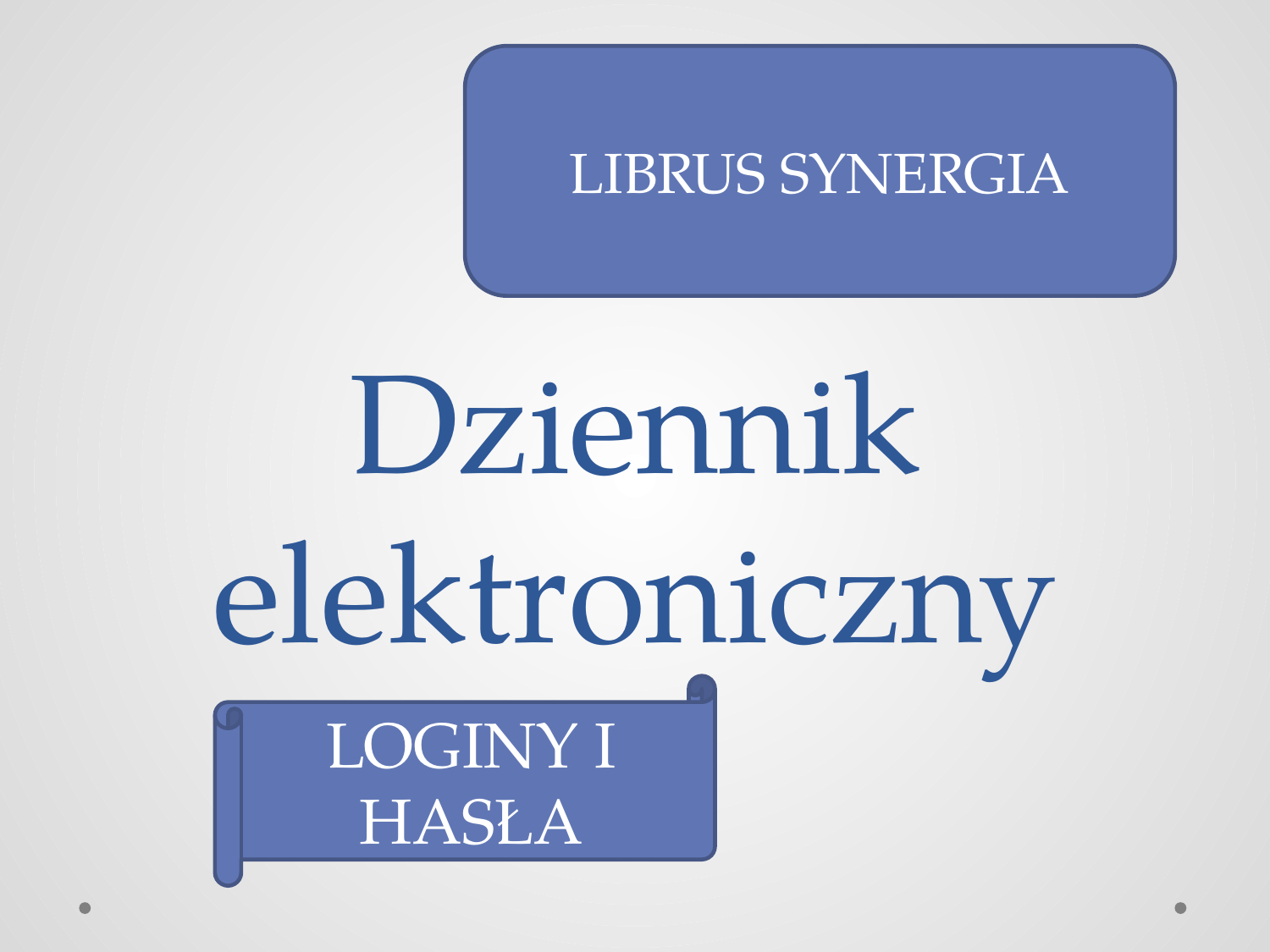

LIBRUS SYNERGIA
# Dziennik elektroniczny
LOGINY I HASŁA